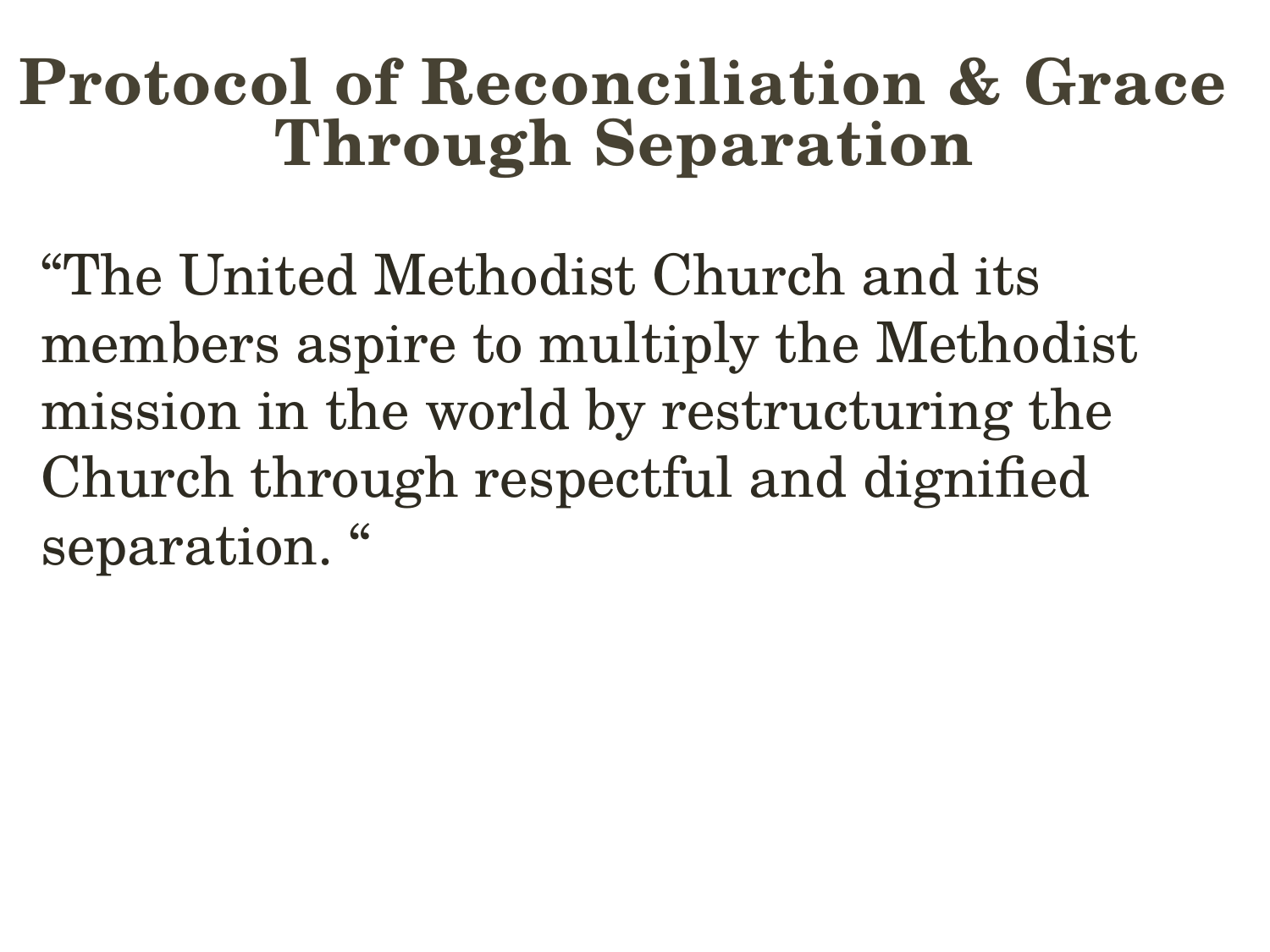

# Protocol of Reconciliation & Grace Through Separation
“The United Methodist Church and its members aspire to multiply the Methodist mission in the world by restructuring the Church through respectful and dignified separation. “